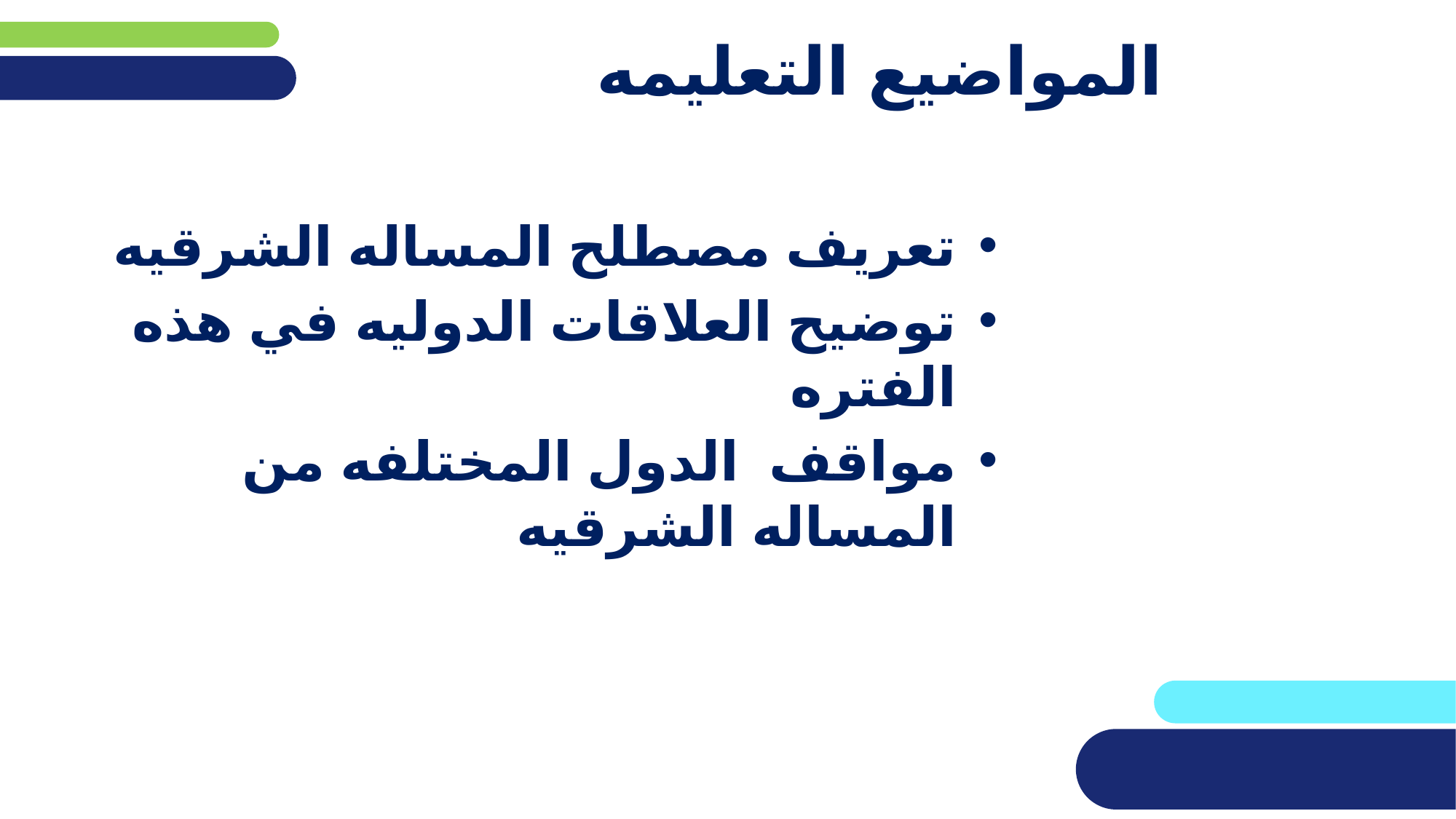

# المواضيع التعليمه
تعريف مصطلح المساله الشرقيه
توضيح العلاقات الدوليه في هذه الفتره
مواقف  الدول المختلفه من المساله الشرقيه